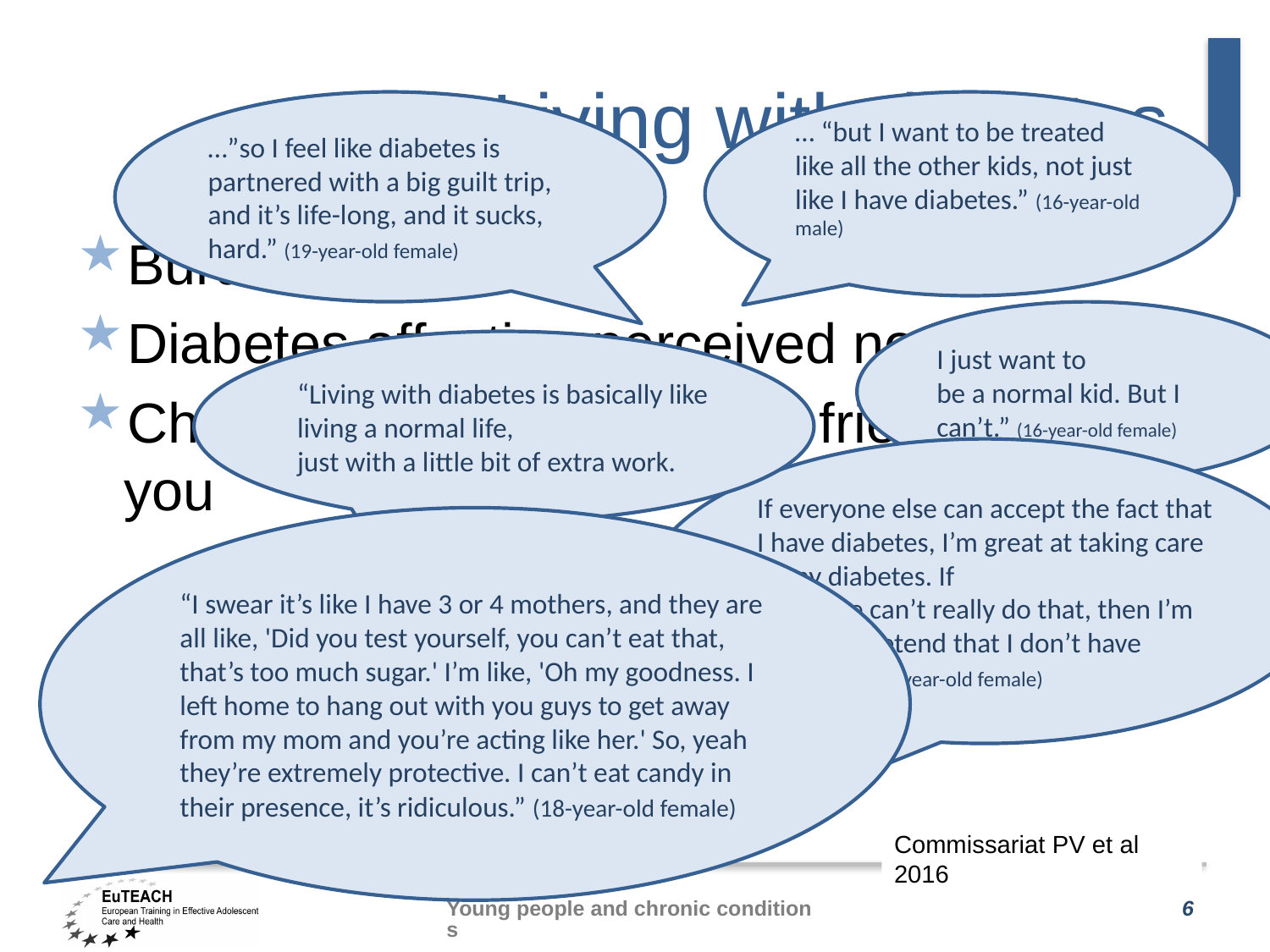

# Living with diabetes
…”so I feel like diabetes is partnered with a big guilt trip, and it’s life-long, and it sucks, hard.” (19-year-old female)
… “but I want to be treated like all the other kids, not just like I have diabetes.” (16-year-old male)

Burden of diabetes
Diabetes affecting perceived normalcy
Changes in how family and friends treat you

I just want to
be a normal kid. But I can’t.” (16-year-old female)
“Living with diabetes is basically like living a normal life,
just with a little bit of extra work.
If everyone else can accept the fact that I have diabetes, I’m great at taking care of my diabetes. If
everyone can’t really do that, then I’m going to pretend that I don’t have diabetes. (19-year-old female)
“I swear it’s like I have 3 or 4 mothers, and they are all like, 'Did you test yourself, you can’t eat that, that’s too much sugar.' I’m like, 'Oh my goodness. I left home to hang out with you guys to get away from my mom and you’re acting like her.' So, yeah they’re extremely protective. I can’t eat candy in their presence, it’s ridiculous.” (18-year-old female)
Commissariat PV et al 2016
Young people and chronic conditions
6